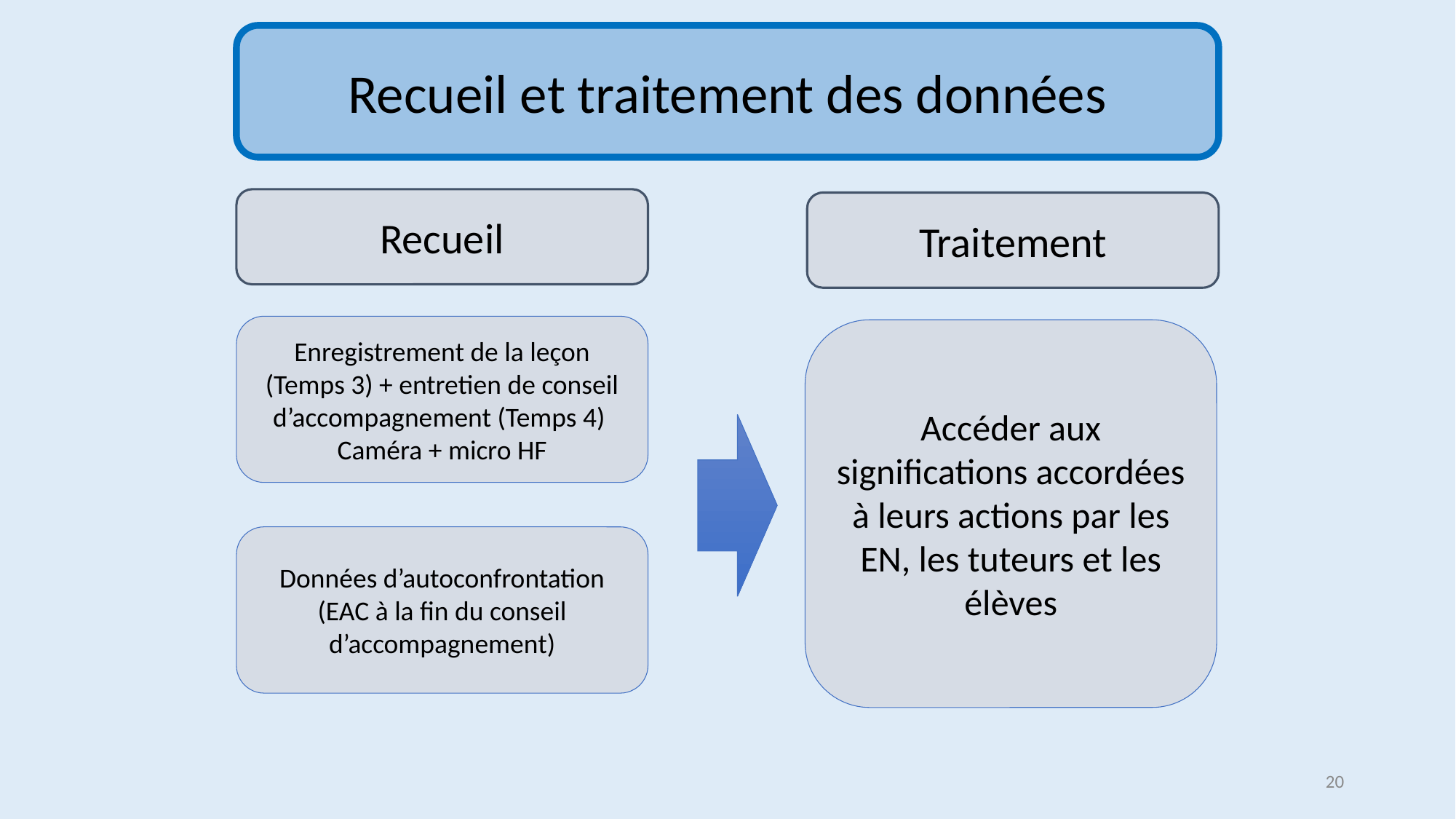

# Méthode
Recueil et traitement des données
Méthode

Recueil
Traitement
Enregistrement de la leçon (Temps 3) + entretien de conseil d’accompagnement (Temps 4)
Caméra + micro HF
Accéder aux significations accordées à leurs actions par les EN, les tuteurs et les élèves

Données d’autoconfrontation (EAC à la fin du conseil d’accompagnement)
20